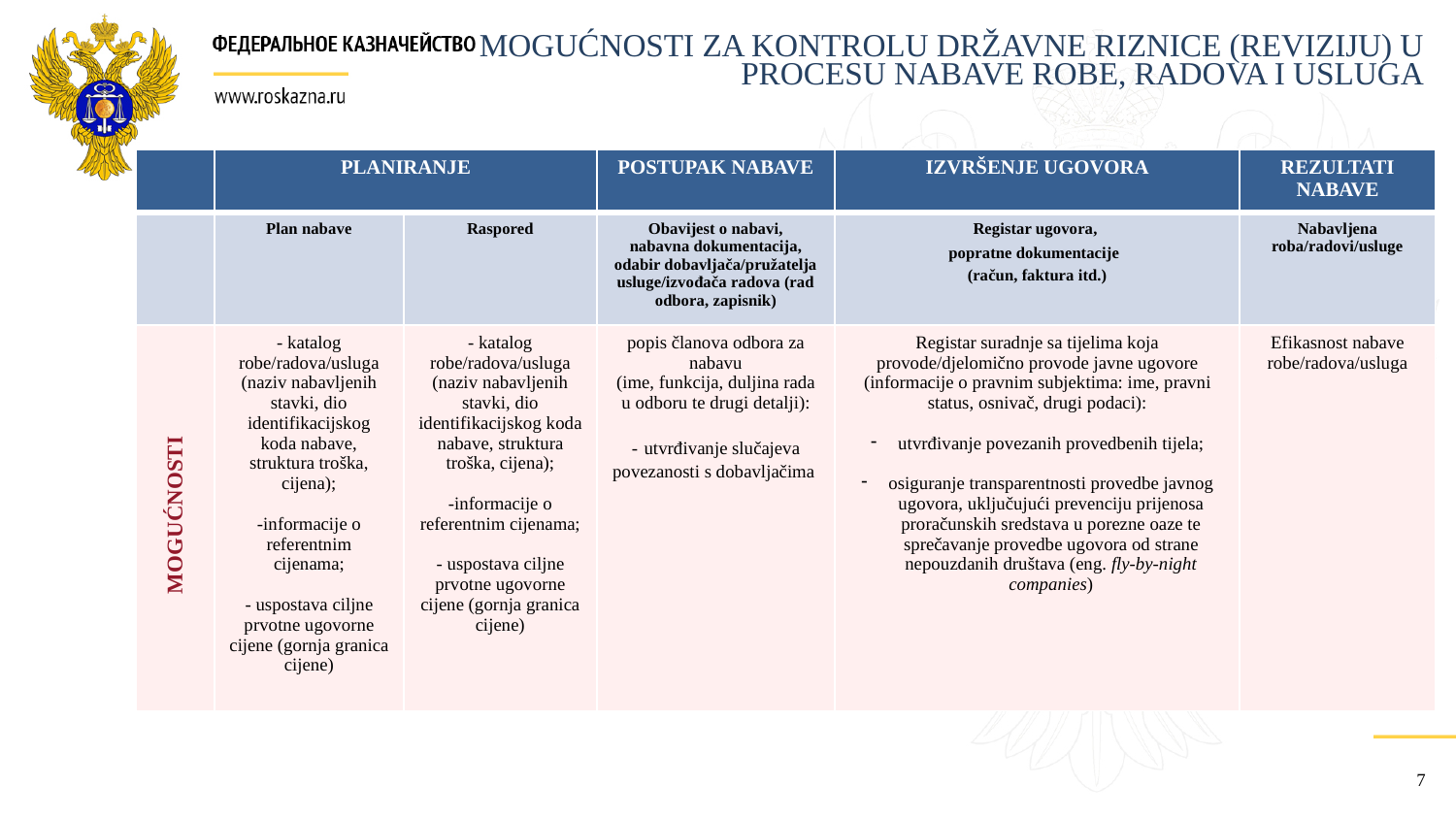

MOGUĆNOSTI ZA KONTROLU DRŽAVNE RIZNICE (REVIZIJU) U PROCESU NABAVE ROBE, RADOVA I USLUGA
|  | PLANIRANJE |  | POSTUPAK NABAVE | IZVRŠENJE UGOVORA | REZULTATI NABAVE |
| --- | --- | --- | --- | --- | --- |
|  | Plan nabave | Raspored | Obavijest o nabavi, nabavna dokumentacija, odabir dobavljača/pružatelja usluge/izvođača radova (rad odbora, zapisnik) | Registar ugovora, popratne dokumentacije (račun, faktura itd.) | Nabavljena roba/radovi/usluge |
|  | - katalog robe/radova/usluga (naziv nabavljenih stavki, dio identifikacijskog koda nabave, struktura troška, cijena); -informacije o referentnim cijenama; - uspostava ciljne prvotne ugovorne cijene (gornja granica cijene) | - katalog robe/radova/usluga (naziv nabavljenih stavki, dio identifikacijskog koda nabave, struktura troška, cijena); -informacije o referentnim cijenama; - uspostava ciljne prvotne ugovorne cijene (gornja granica cijene) | popis članova odbora za nabavu (ime, funkcija, duljina rada u odboru te drugi detalji): - utvrđivanje slučajeva povezanosti s dobavljačima | Registar suradnje sa tijelima koja provode/djelomično provode javne ugovore (informacije o pravnim subjektima: ime, pravni status, osnivač, drugi podaci): utvrđivanje povezanih provedbenih tijela; osiguranje transparentnosti provedbe javnog ugovora, uključujući prevenciju prijenosa proračunskih sredstava u porezne oaze te sprečavanje provedbe ugovora od strane nepouzdanih društava (eng. fly-by-night companies) | Efikasnost nabave robe/radova/usluga |
MOGUĆNOSTI
7